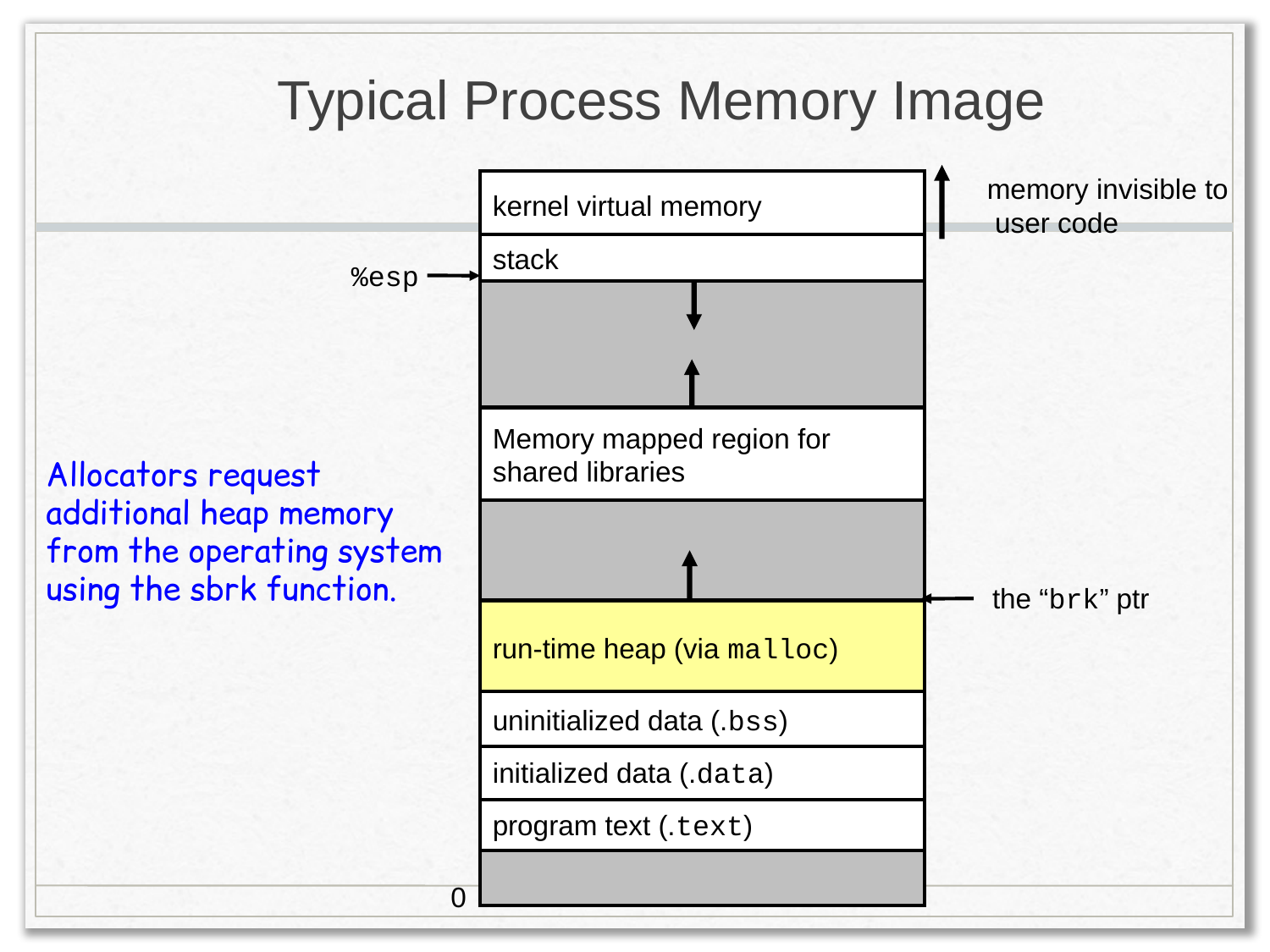

# Typical Process Memory Image

memory invisible to
 user code
kernel virtual memory
stack
%esp

Memory mapped region for
shared libraries
Allocators request
additional heap memory
from the operating system using the sbrk function.

the “brk” ptr

run-time heap (via malloc)
uninitialized data (.bss)
initialized data (.data)
program text (.text)

0